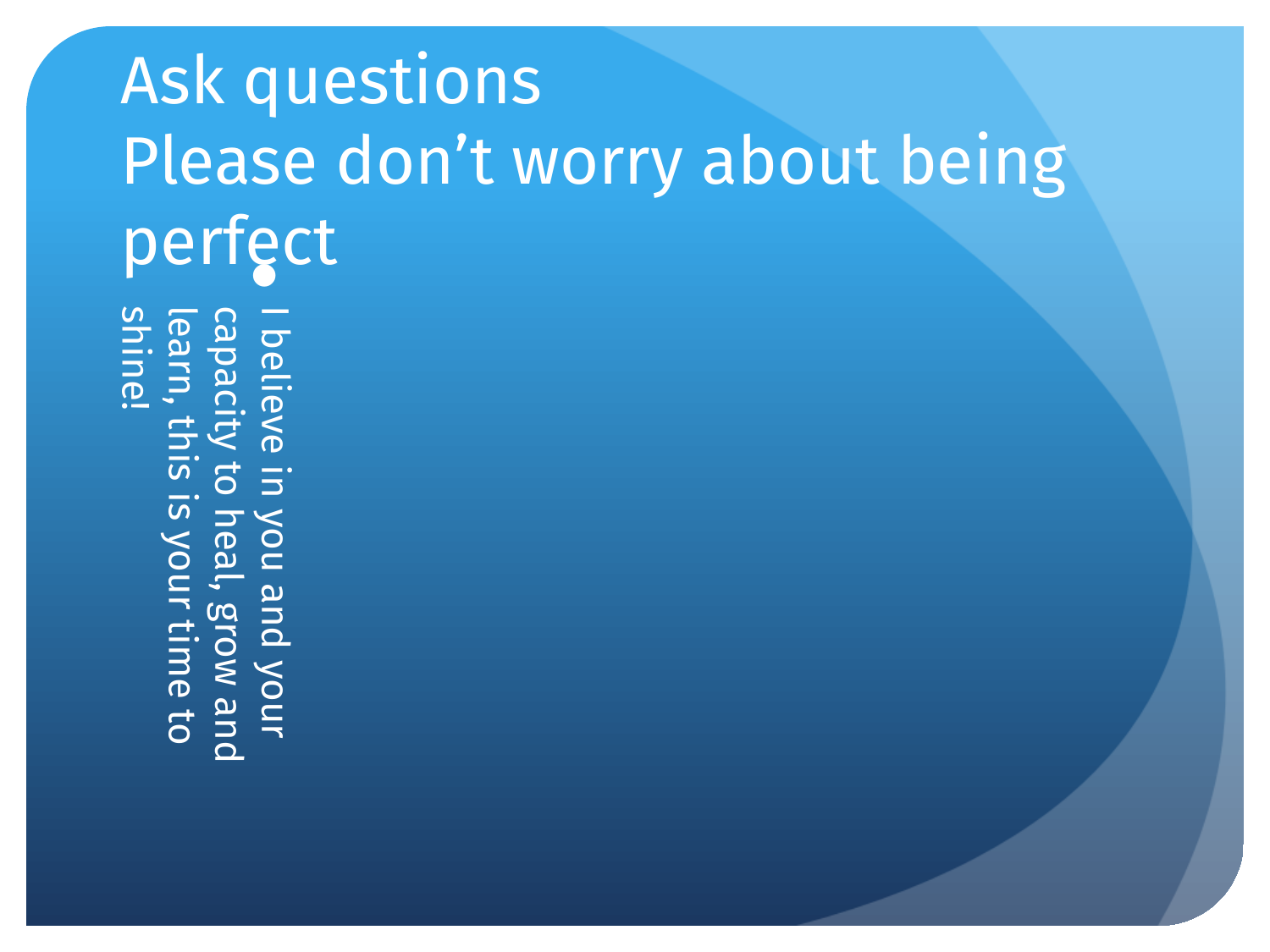

# Ask questions Please don’t worry about being perfect
I believe in you and your capacity to heal, grow and learn, this is your time to shine!